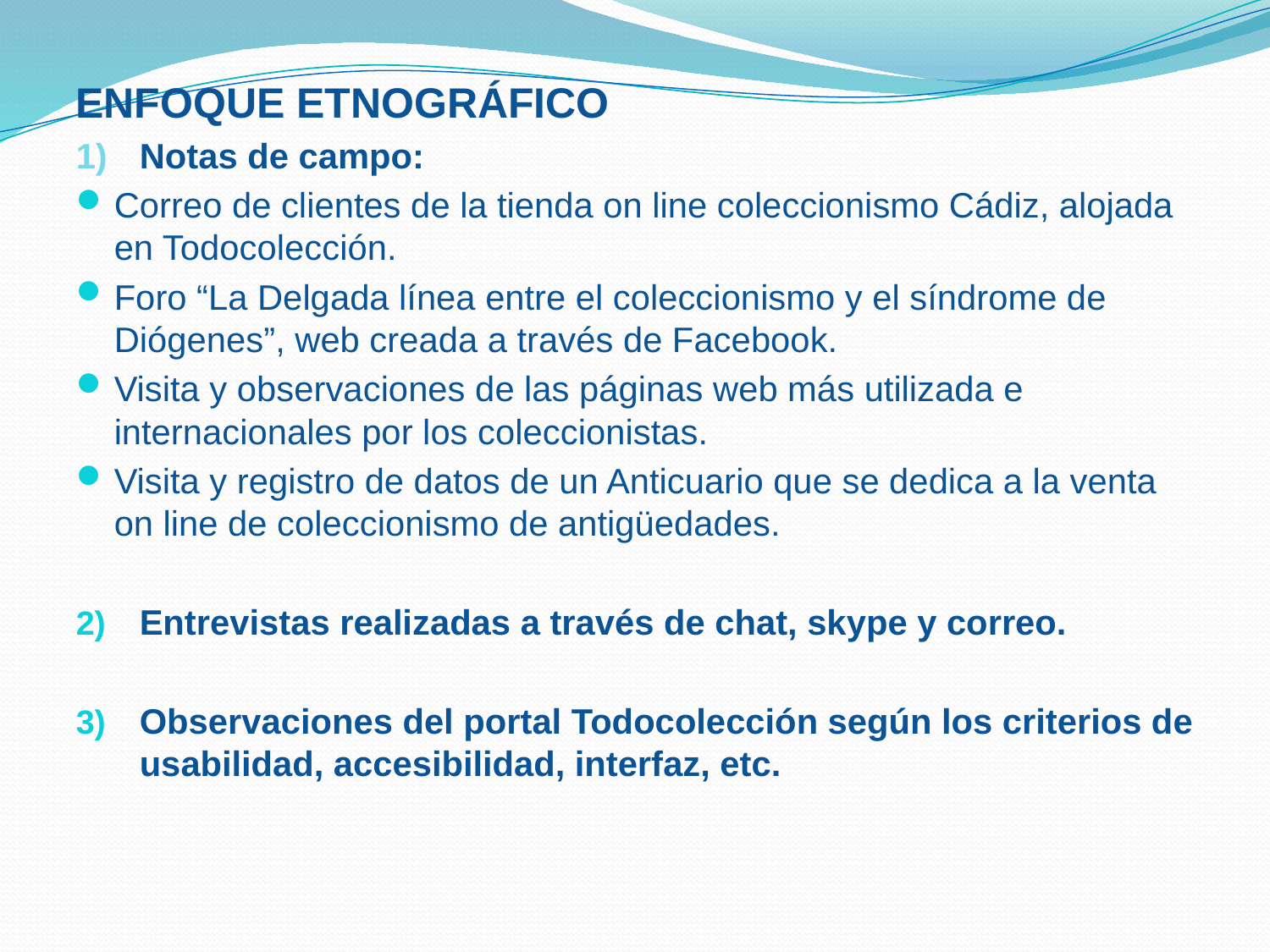

ENFOQUE ETNOGRÁFICO
1) 	Notas de campo:
Correo de clientes de la tienda on line coleccionismo Cádiz, alojada en Todocolección.
Foro “La Delgada línea entre el coleccionismo y el síndrome de Diógenes”, web creada a través de Facebook.
Visita y observaciones de las páginas web más utilizada e internacionales por los coleccionistas.
Visita y registro de datos de un Anticuario que se dedica a la venta on line de coleccionismo de antigüedades.

Entrevistas realizadas a través de chat, skype y correo.

Observaciones del portal Todocolección según los criterios de usabilidad, accesibilidad, interfaz, etc.